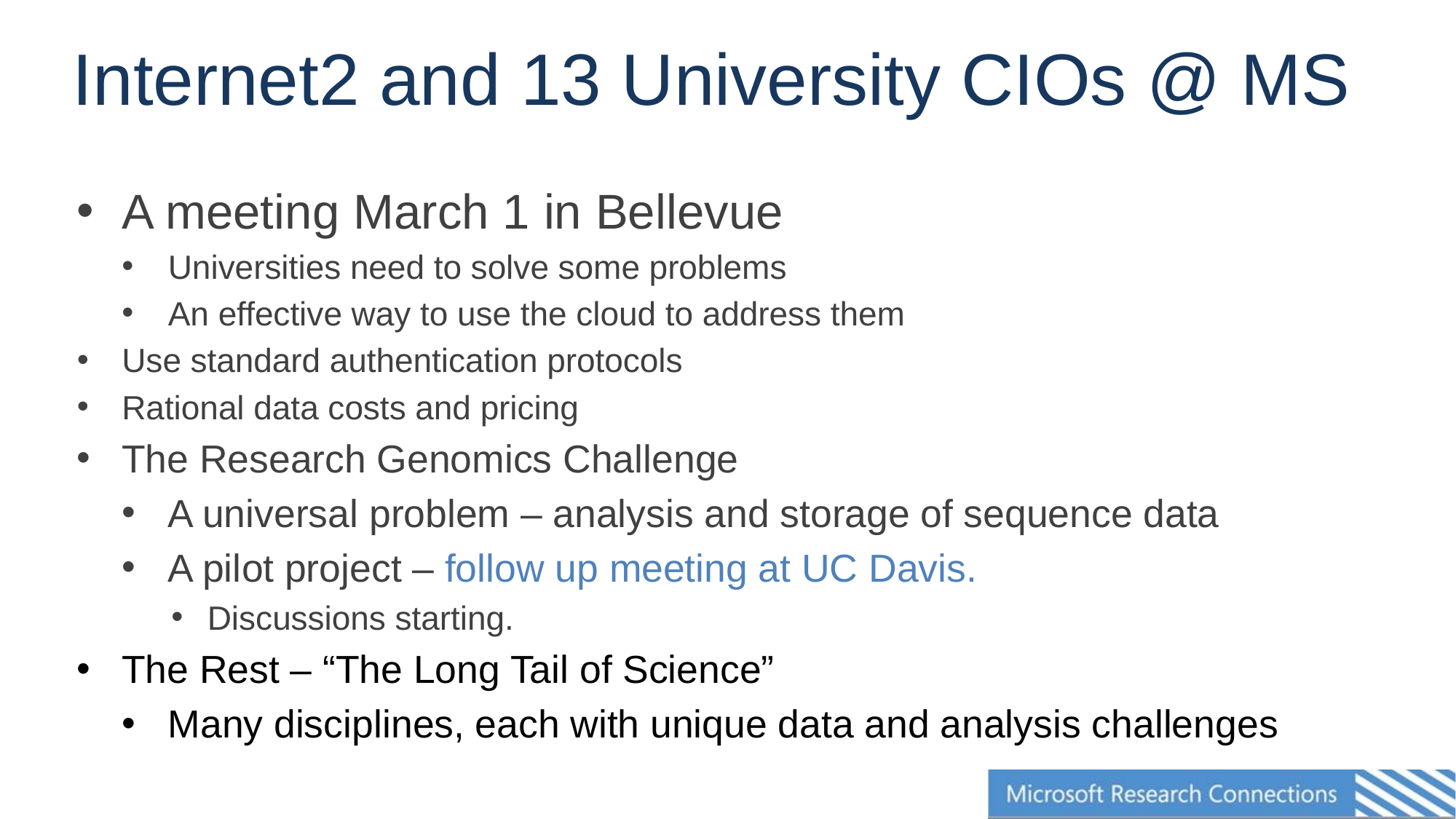

# Internet2 and 13 University CIOs @ MS
A meeting March 1 in Bellevue
Universities need to solve some problems
An effective way to use the cloud to address them
Use standard authentication protocols
Rational data costs and pricing
The Research Genomics Challenge
A universal problem – analysis and storage of sequence data
A pilot project – follow up meeting at UC Davis.
Discussions starting.
The Rest – “The Long Tail of Science”
Many disciplines, each with unique data and analysis challenges